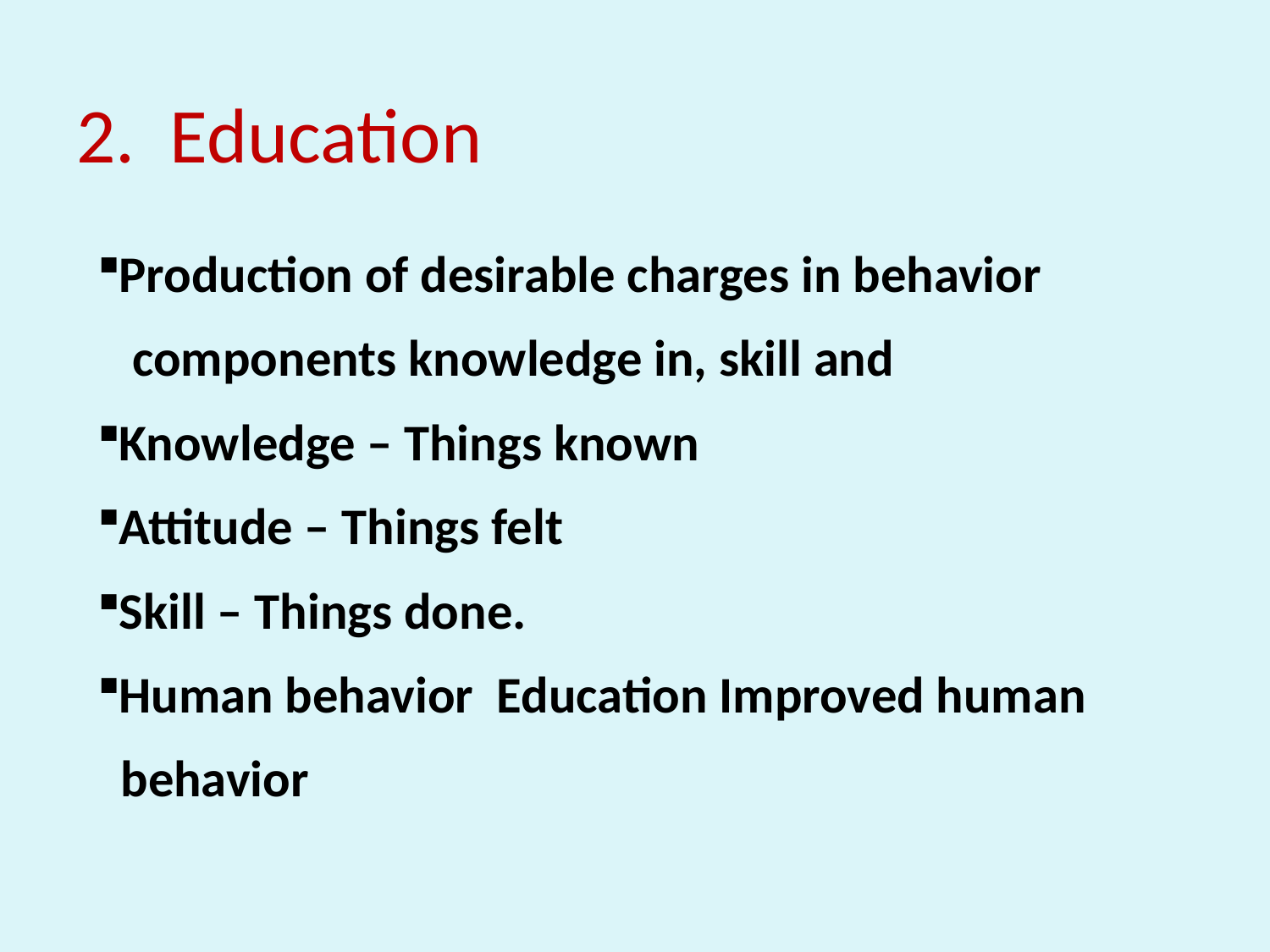

# 2.  Education
Production of desirable charges in behavior
   components knowledge in, skill and
Knowledge – Things known
Attitude – Things felt
Skill – Things done.
Human behavior  Education Improved human
  behavior